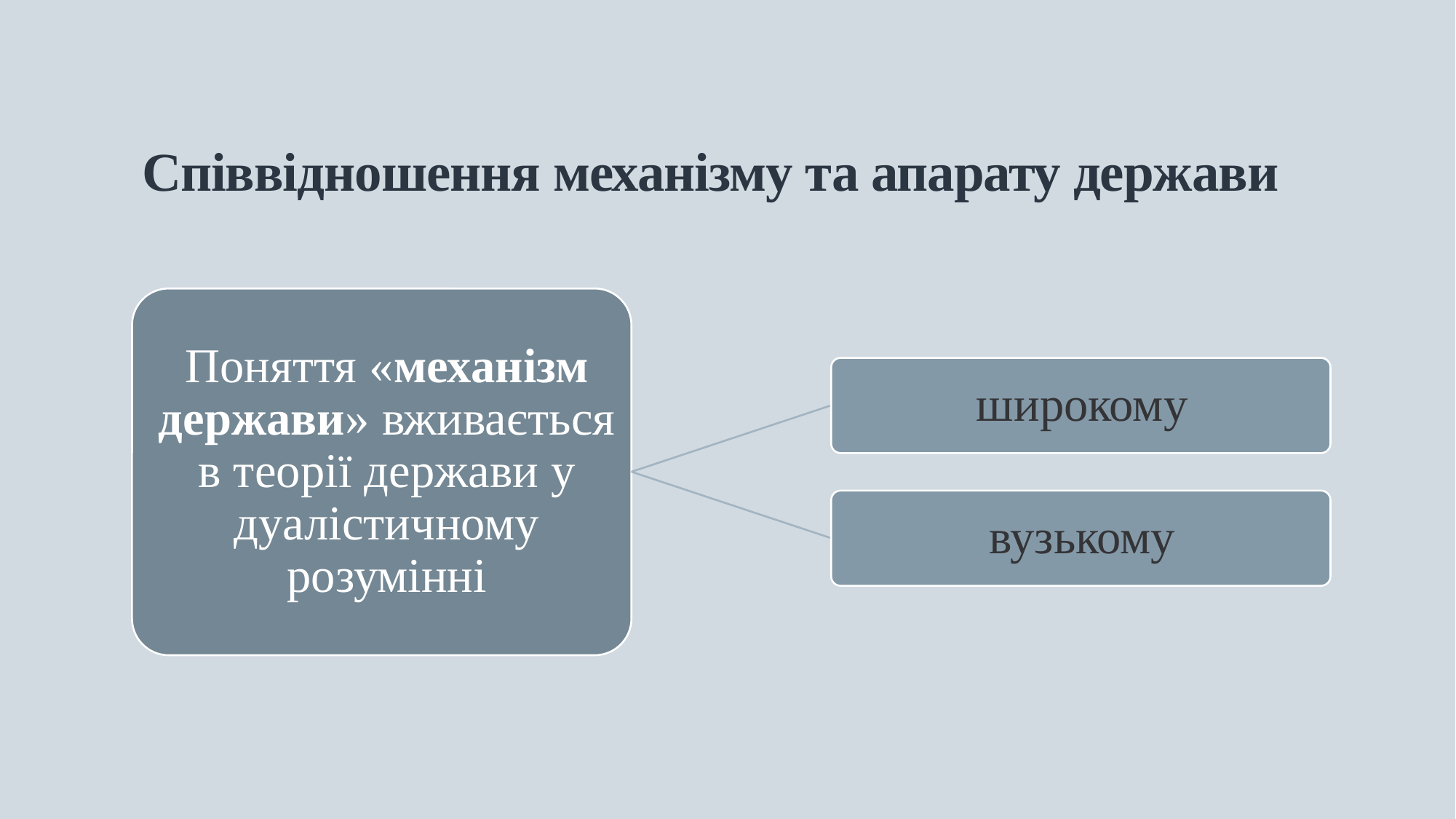

# Співвідношення механізму та апарату держави
Поняття «механізм держави» вживається в теорії держави у дуалістичному розумінні

широкому

вузькому